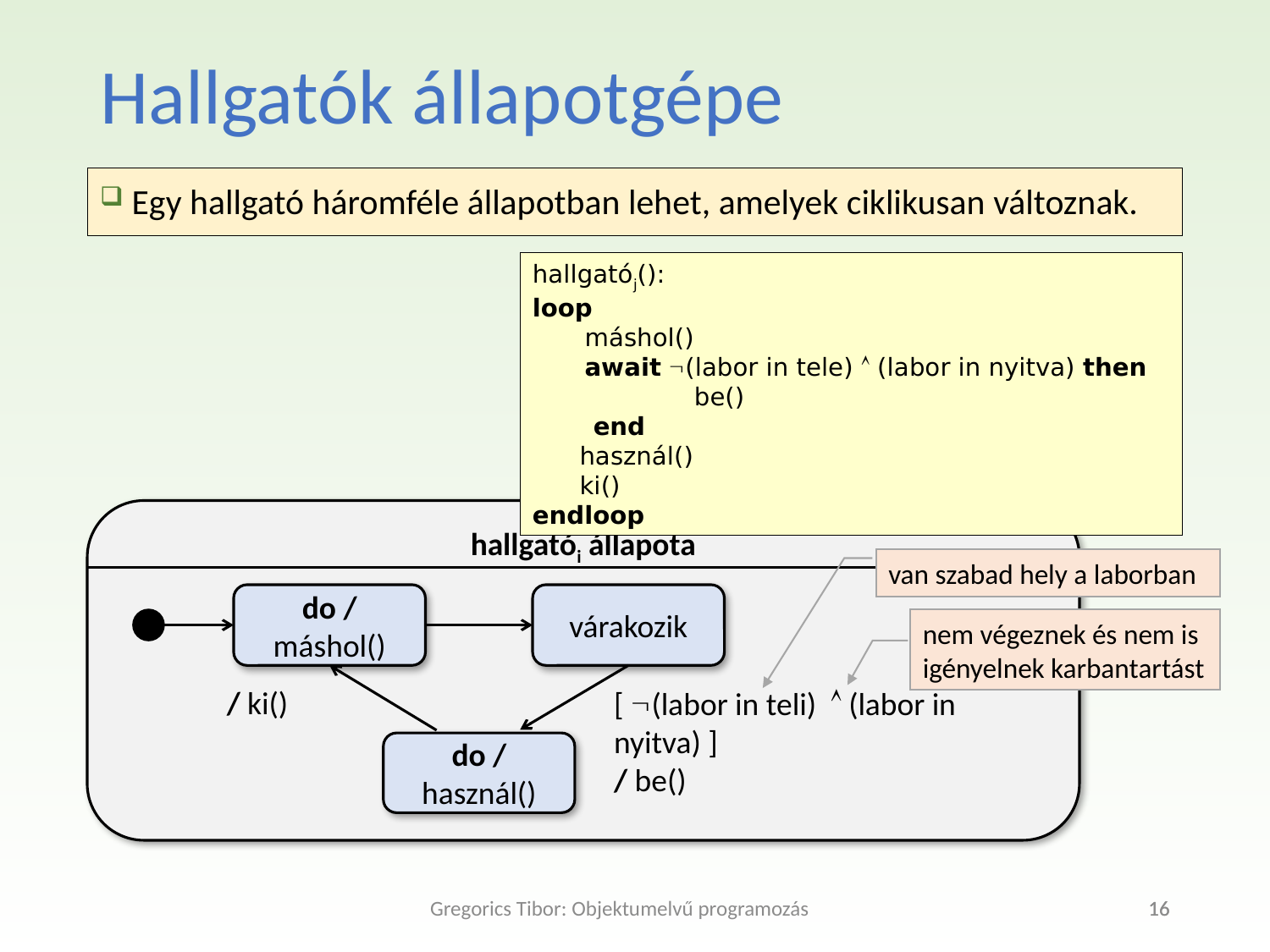

# Hallgatók állapotgépe
Egy hallgató háromféle állapotban lehet, amelyek ciklikusan változnak.
hallgatój():
loop
      máshol()
      await ¬(labor in tele) ∧ (labor in nyitva) then
	    be()
       end
      használ()
      ki()
endloop
hallgatói állapota

van szabad hely a laborban
várakozik
do / máshol()
nem végeznek és nem is igényelnek karbantartást

/ ki()
[ ¬(labor in teli)  ∧ (labor in nyitva) ]
/ be()
do / használ()
Gregorics Tibor: Objektumelvű programozás
16
16